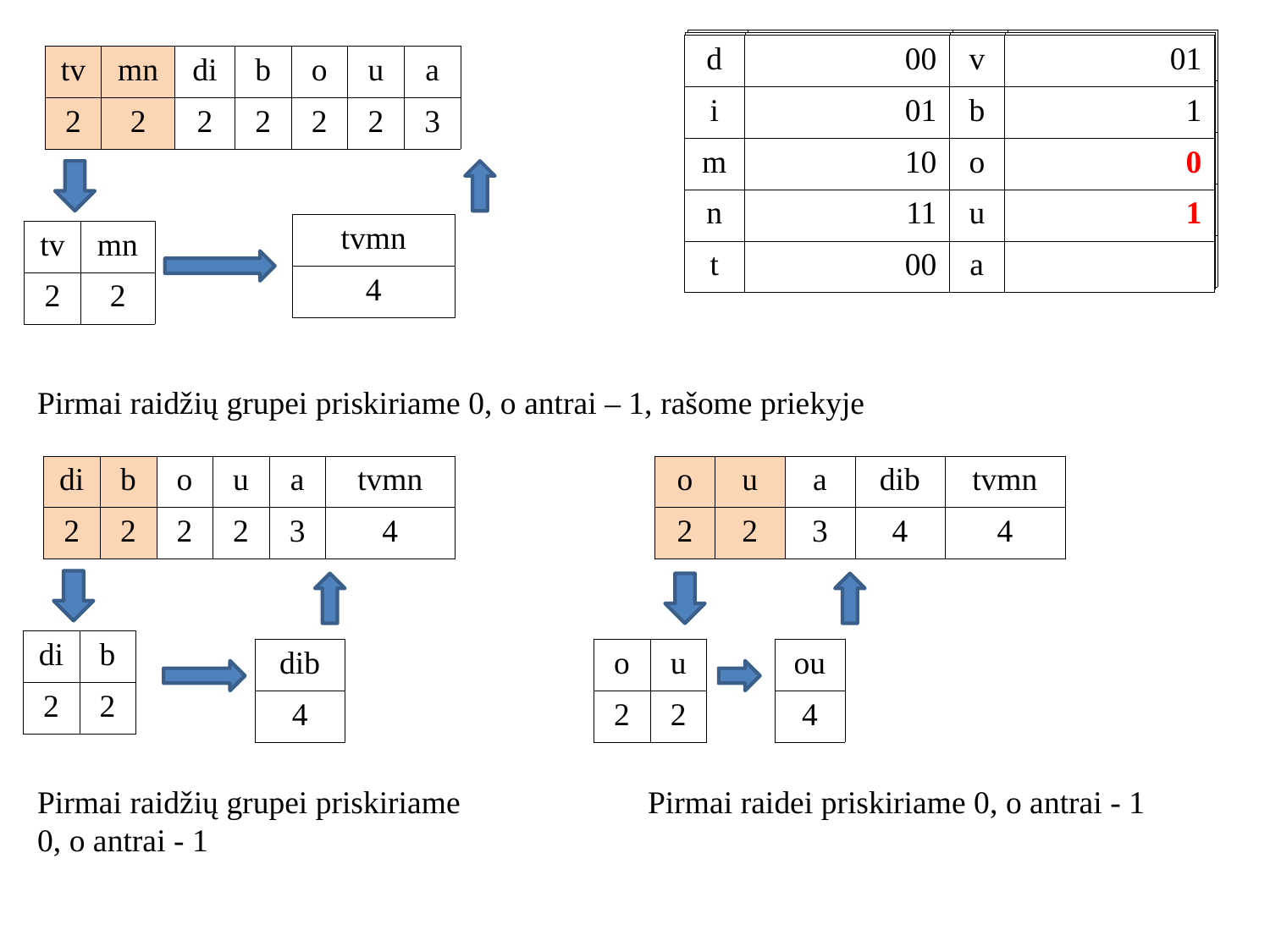

| d | 0 | v | 1 |
| --- | --- | --- | --- |
| i | 1 | b |  |
| m | 0 | o |  |
| n | 1 | u |  |
| t | 0 | a |  |
| d | 0 | v | 01 |
| --- | --- | --- | --- |
| i | 1 | b |  |
| m | 10 | o |  |
| n | 11 | u |  |
| t | 00 | a |  |
| d | 00 | v | 01 |
| --- | --- | --- | --- |
| i | 01 | b | 1 |
| m | 10 | o |  |
| n | 11 | u |  |
| t | 00 | a |  |
| d | 00 | v | 01 |
| --- | --- | --- | --- |
| i | 01 | b | 1 |
| m | 10 | o | 0 |
| n | 11 | u | 1 |
| t | 00 | a |  |
| tv | mn | di | b | o | u | a |
| --- | --- | --- | --- | --- | --- | --- |
| 2 | 2 | 2 | 2 | 2 | 2 | 3 |

| tvmn |
| --- |
| 4 |
| tv | mn |
| --- | --- |
| 2 | 2 |

Pirmai raidžių grupei priskiriame 0, o antrai – 1, rašome priekyje
| di | b | o | u | a | tvmn |
| --- | --- | --- | --- | --- | --- |
| 2 | 2 | 2 | 2 | 3 | 4 |
| o | u | a | dib | tvmn |
| --- | --- | --- | --- | --- |
| 2 | 2 | 3 | 4 | 4 |

| di | b |
| --- | --- |
| 2 | 2 |
| dib |
| --- |
| 4 |
| o | u |
| --- | --- |
| 2 | 2 |
| ou |
| --- |
| 4 |

Pirmai raidžių grupei priskiriame 0, o antrai - 1
Pirmai raidei priskiriame 0, o antrai - 1